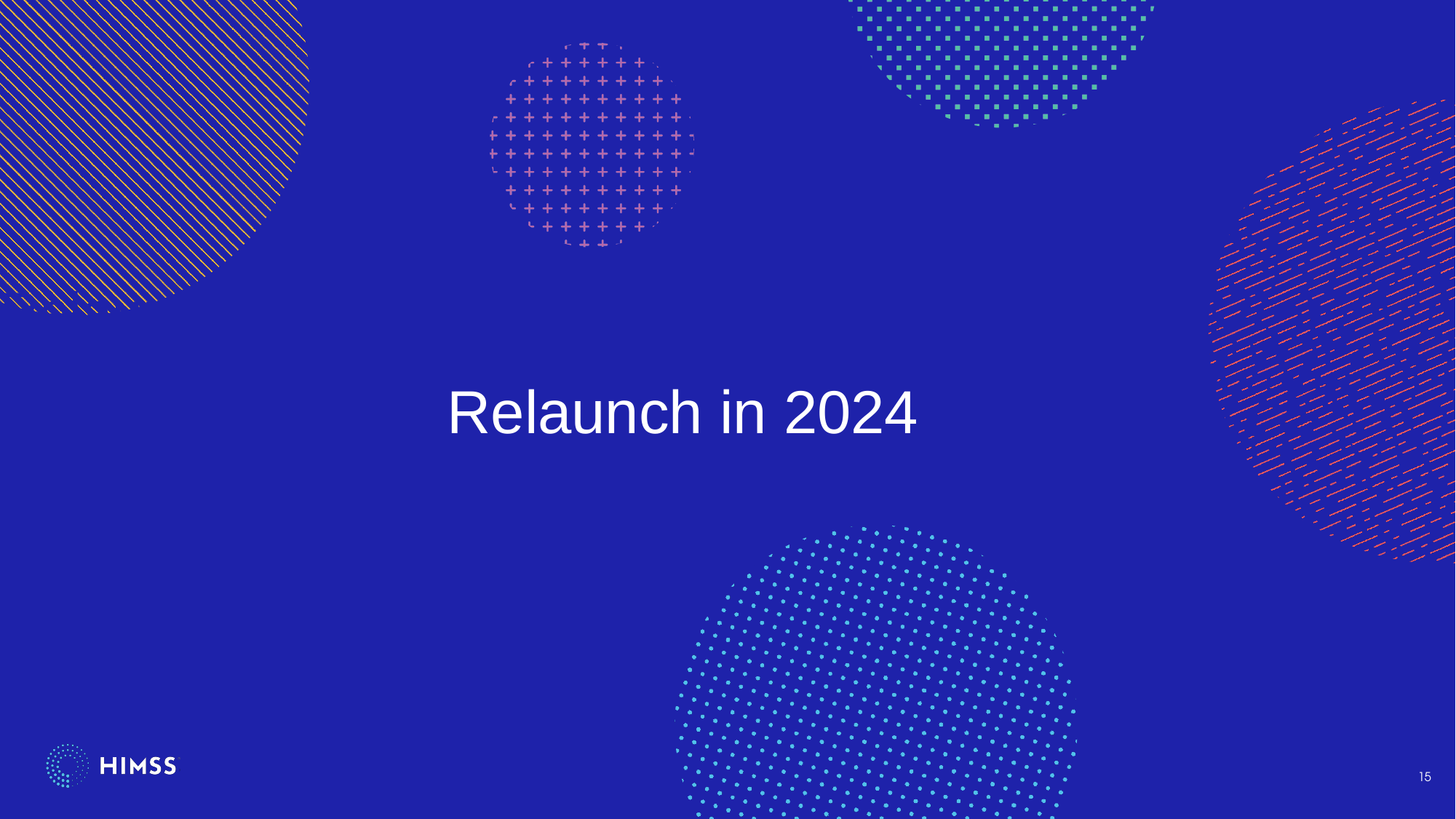

Relaunch in 2023
Relaunch in 2024
15